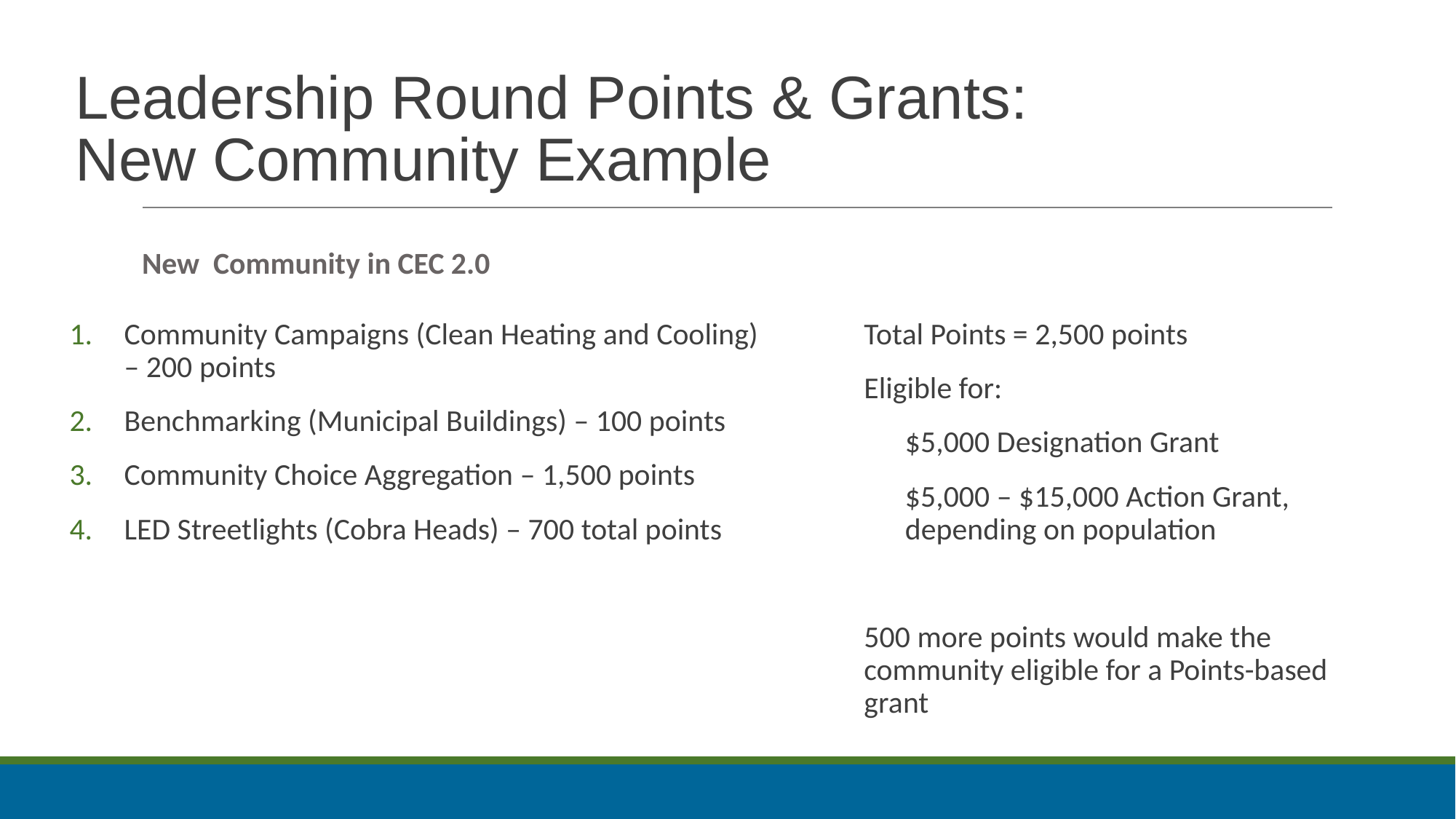

# Leadership Round Points & Grants:  New Community Example
New  Community in CEC 2.0
Community Campaigns (Clean Heating and Cooling) – 200 points
Benchmarking (Municipal Buildings) – 100 points
Community Choice Aggregation – 1,500 points
LED Streetlights (Cobra Heads) – 700 total points

Total Points = 2,500 points
Eligible for:
$5,000 Designation Grant
$5,000 – $15,000 Action Grant, depending on population

500 more points would make the community eligible for a Points-based grant